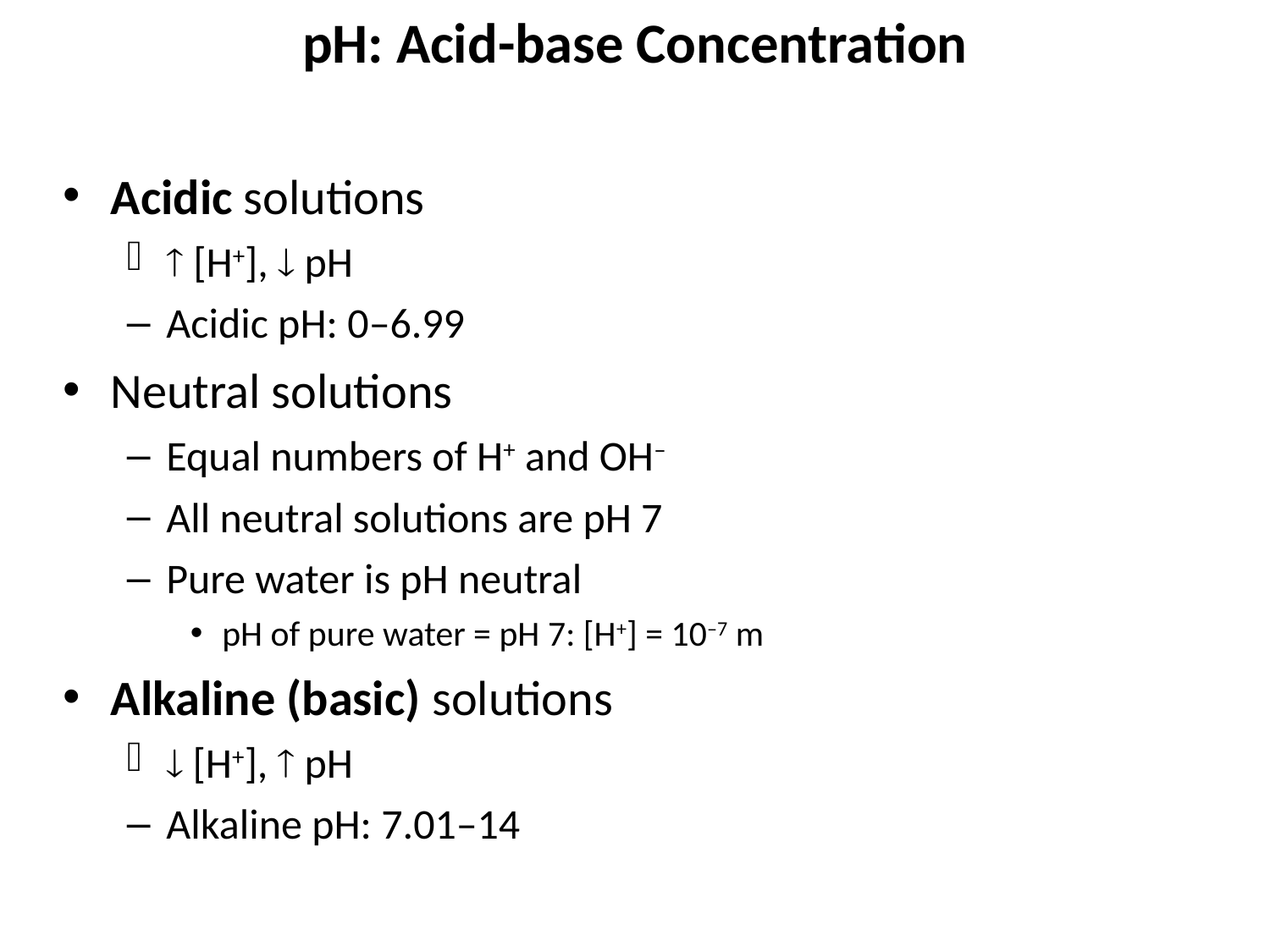

# pH: Acid-base Concentration
Acidic solutions
↑ [H+], ↓ pH
Acidic pH: 0–6.99
Neutral solutions
Equal numbers of H+ and OH–
All neutral solutions are pH 7
Pure water is pH neutral
pH of pure water = pH 7: [H+] = 10–7 m
Alkaline (basic) solutions
↓ [H+], ↑ pH
Alkaline pH: 7.01–14